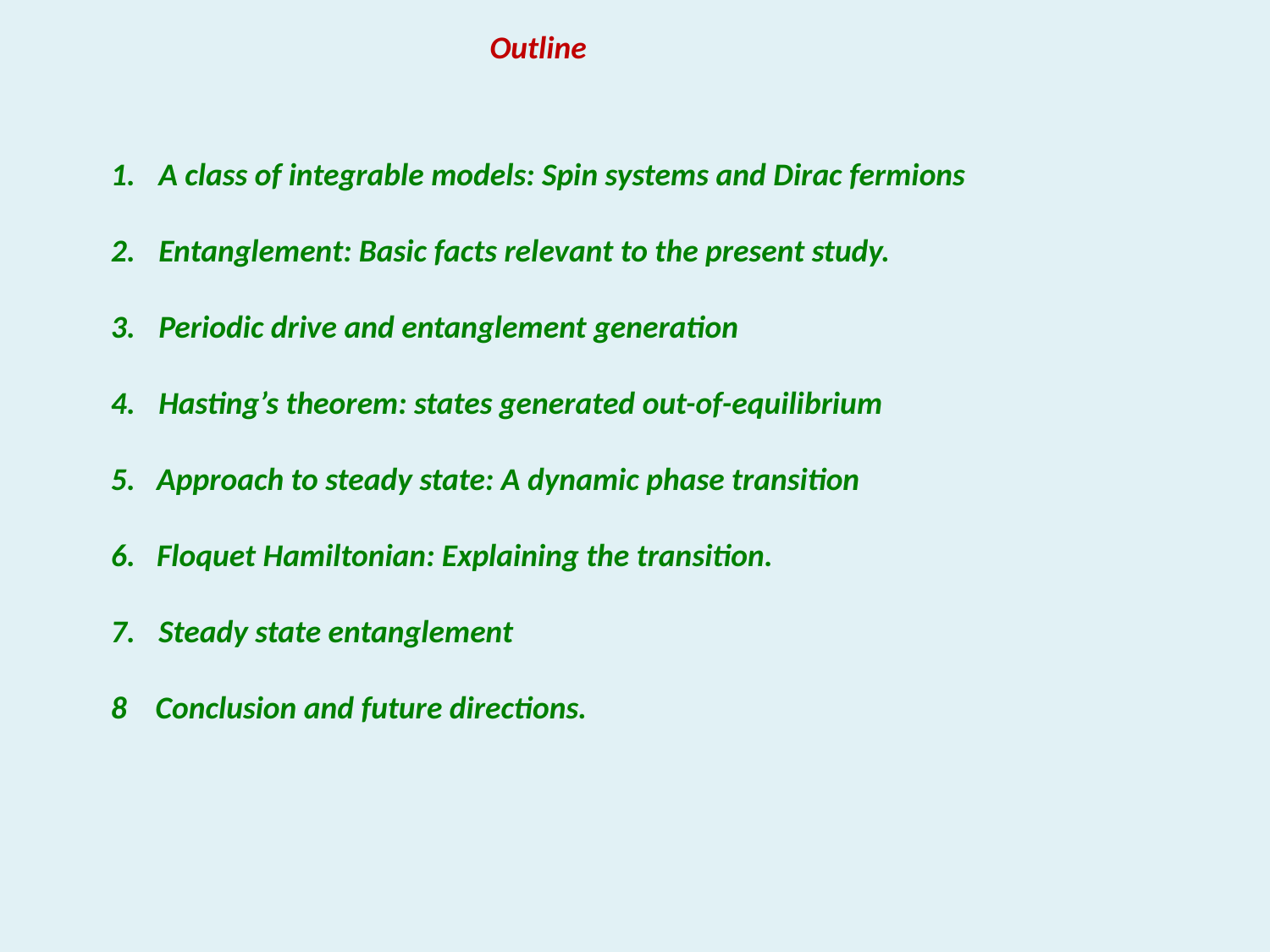

Outline
A class of integrable models: Spin systems and Dirac fermions

Entanglement: Basic facts relevant to the present study.

Periodic drive and entanglement generation

Hasting’s theorem: states generated out-of-equilibrium

5.   Approach to steady state: A dynamic phase transition

6.   Floquet Hamiltonian: Explaining the transition.

Steady state entanglement

8    Conclusion and future directions.